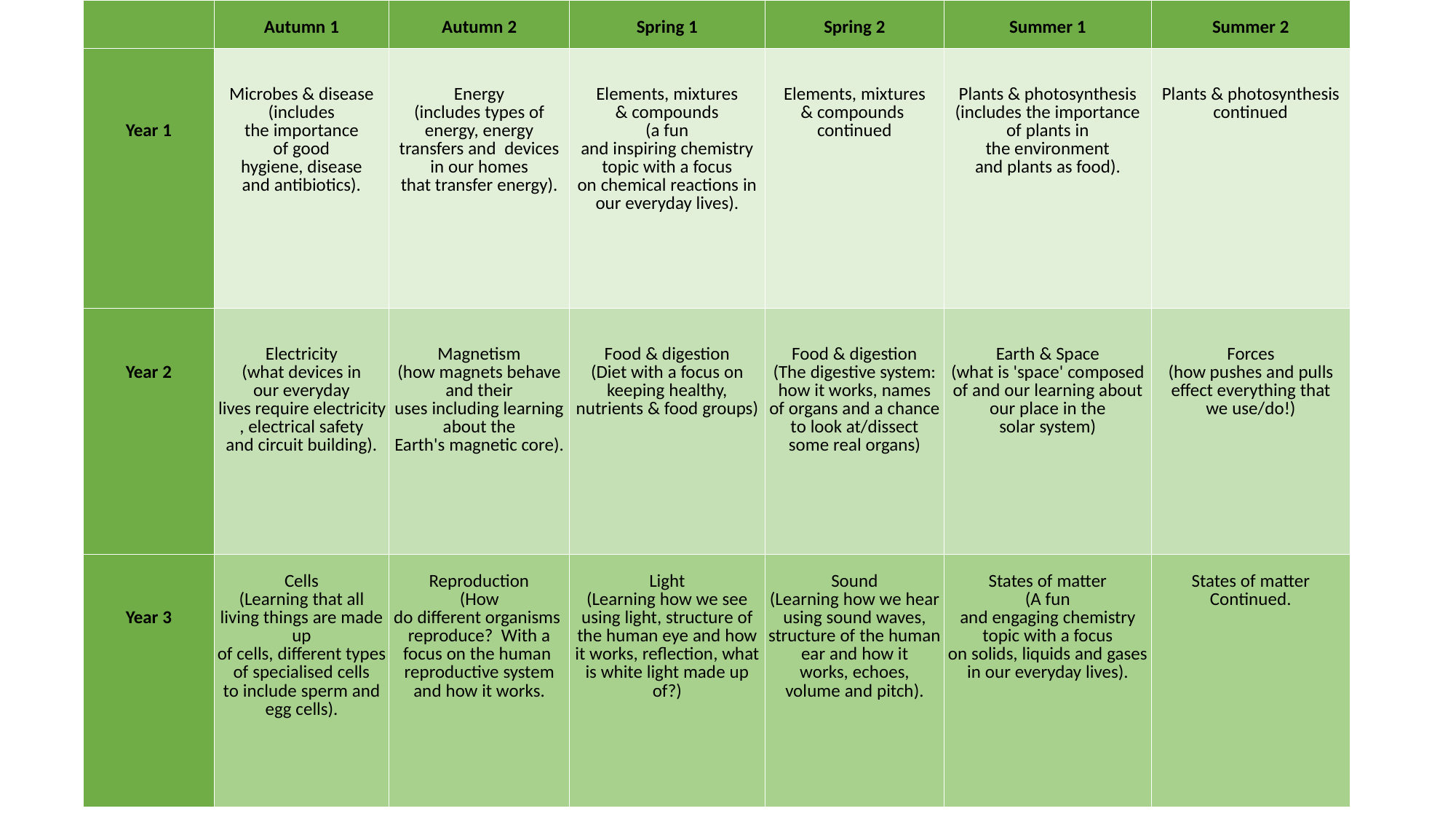

| ​ ​ ​ ​ | ​ Autumn 1​ | ​ Autumn 2​ | ​ Spring 1​ | ​ Spring 2​ | ​ Summer 1​ | ​ Summer 2​ |
| --- | --- | --- | --- | --- | --- | --- |
| ​ ​ ​ ​ Year 1​ ​ ​ ​ | ​ Microbes & disease​ (includes the importance of good hygiene, disease and antibiotics).​ ​ ​ | ​ Energy​ (includes types of energy, energy transfers and  devices in our homes that transfer energy).​ | ​ Elements, mixtures & compounds​ (a fun and inspiring chemistry topic with a focus on chemical reactions in our everyday lives).​ ​ | ​ Elements, mixtures & compounds ​ continued​ | ​ Plants & photosynthesis​ (includes the importance of plants in the environment and plants as food).​ | ​ Plants & photosynthesis​ continued​ |
| ​ ​ ​ Year 2​ ​ ​ ​ | ​ Electricity​ (what devices in our everyday lives require electricity, electrical safety and circuit building).​ ​ | ​ Magnetism​ (how magnets behave and their uses including learning about the Earth's magnetic core).​ ​ | ​ Food & digestion​ (Diet with a focus on keeping healthy, nutrients & food groups)​ | ​ Food & digestion​ (The digestive system: how it works, names of organs and a chance to look at/dissect some real organs)​ | ​ Earth & Space​ (what is 'space' composed of and our learning about our place in the solar system)​ ​ | ​ Forces​ (how pushes and pulls effect everything that we use/do!)​ ​ |
| ​ ​ ​ Year 3​ ​ ​ ​ | ​ Cells​ (Learning that all living things are made up of cells, different types of specialised cells to include sperm and egg cells).​ ​ | ​ Reproduction​ (How do different organisms reproduce?  With a focus on the human  reproductive system and how it works. | ​ Light​ (Learning how we see using light, structure of the human eye and how it works, reflection, what is white light made up of?)​ | ​ Sound​ (Learning how we hear using sound waves, structure of the human ear and how it works, echoes, volume and pitch).​ | ​ States of matter​ (A fun and engaging chemistry topic with a focus on solids, liquids and gases in our everyday lives).​ | ​ States of matter​ Continued.​ |
#